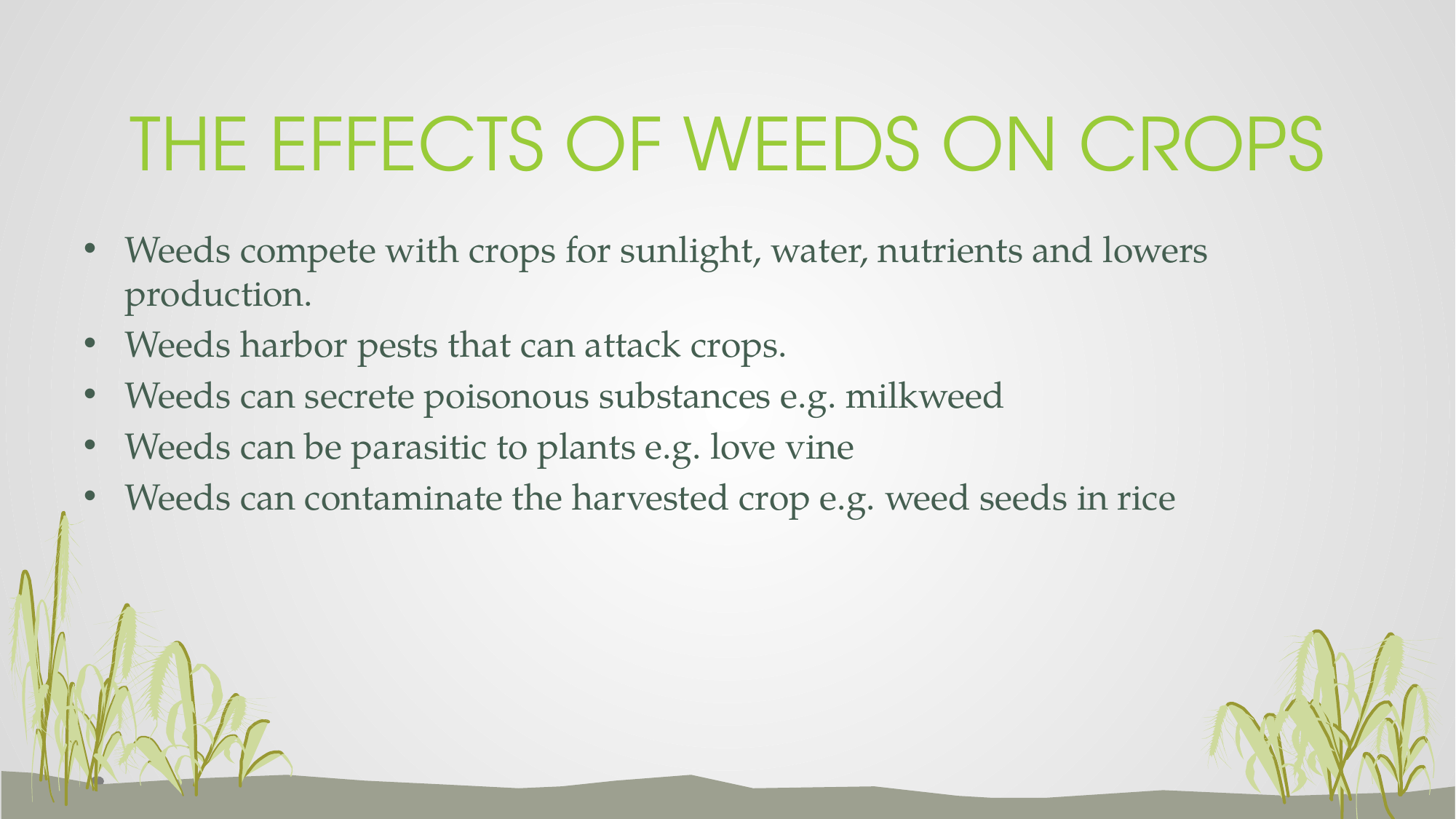

# THE EFFECTS OF WEEDS ON CROPS
Weeds compete with crops for sunlight, water, nutrients and lowers production.
Weeds harbor pests that can attack crops.
Weeds can secrete poisonous substances e.g. milkweed
Weeds can be parasitic to plants e.g. love vine
Weeds can contaminate the harvested crop e.g. weed seeds in rice